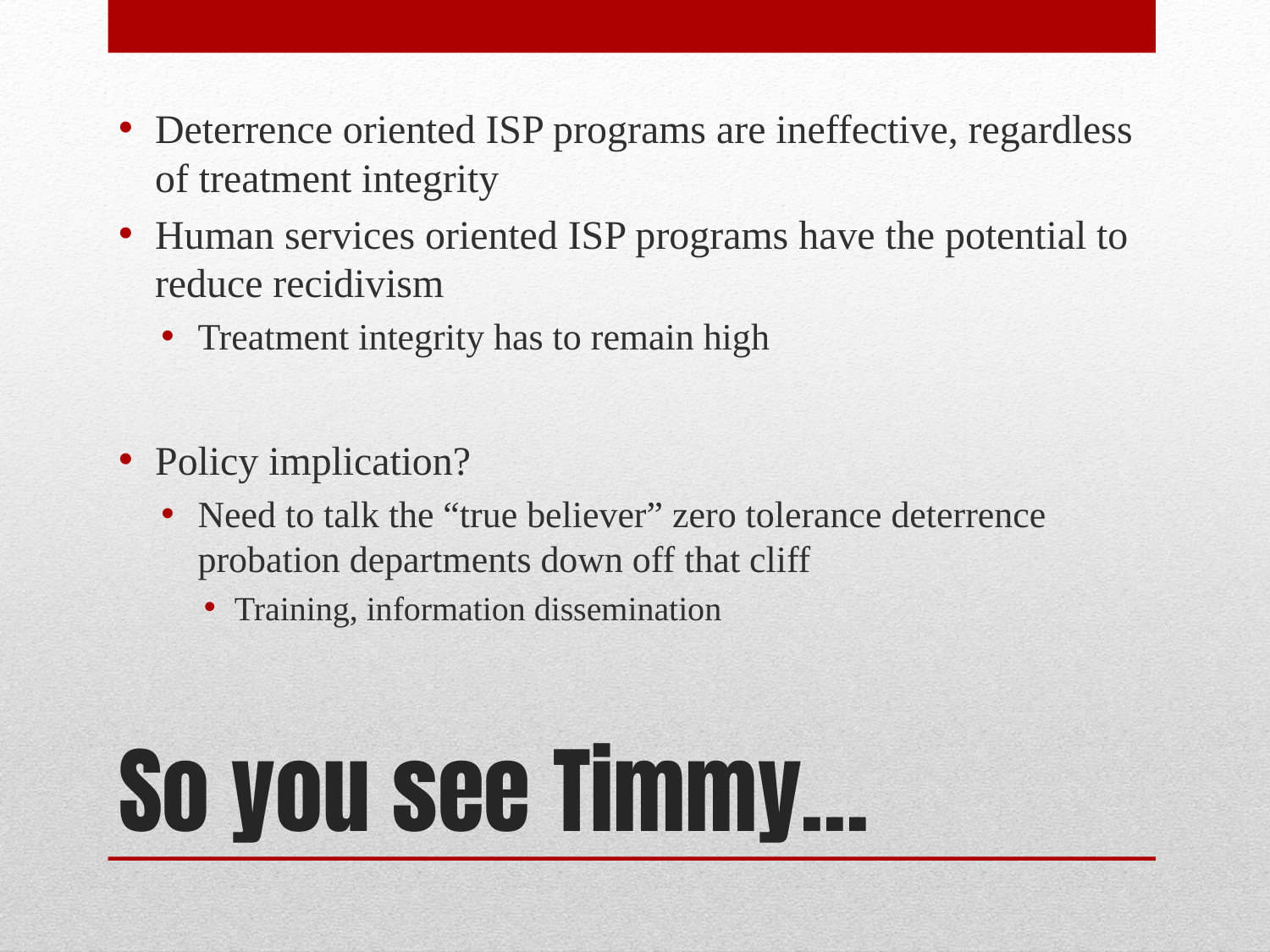

Deterrence oriented ISP programs are ineffective, regardless of treatment integrity
Human services oriented ISP programs have the potential to reduce recidivism
Treatment integrity has to remain high

Policy implication?
Need to talk the “true believer” zero tolerance deterrence probation departments down off that cliff
Training, information dissemination
# So you see Timmy…